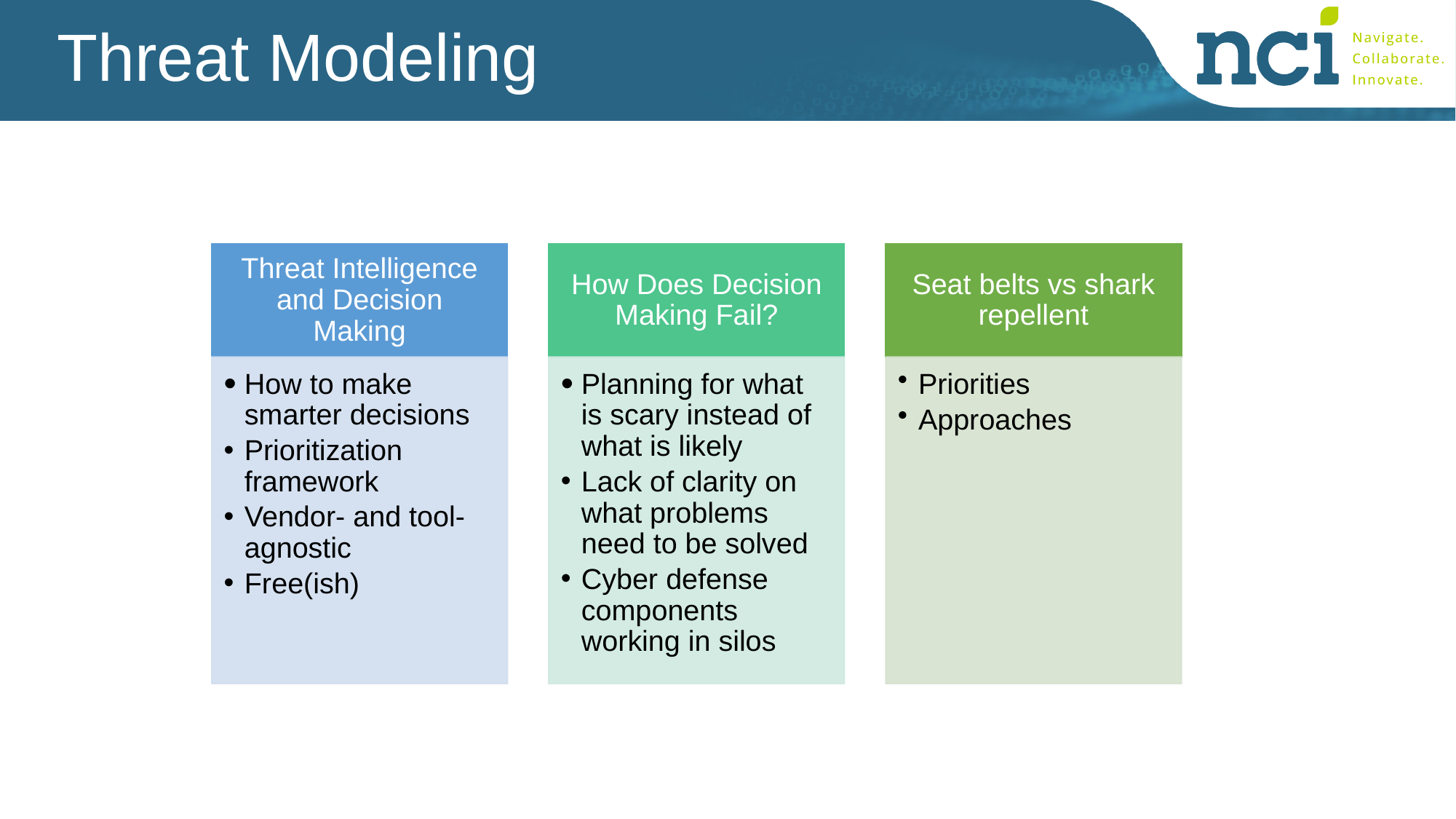

# Threat Modeling
Threat Intelligence and Decision Making
How to make smarter decisions
Prioritization framework
Vendor- and tool-agnostic
Free(ish)
How Does Decision Making Fail?
Planning for what is scary instead of what is likely
Lack of clarity on what problems need to be solved
Cyber defense components working in silos
Seat belts vs shark repellent
Priorities
Approaches